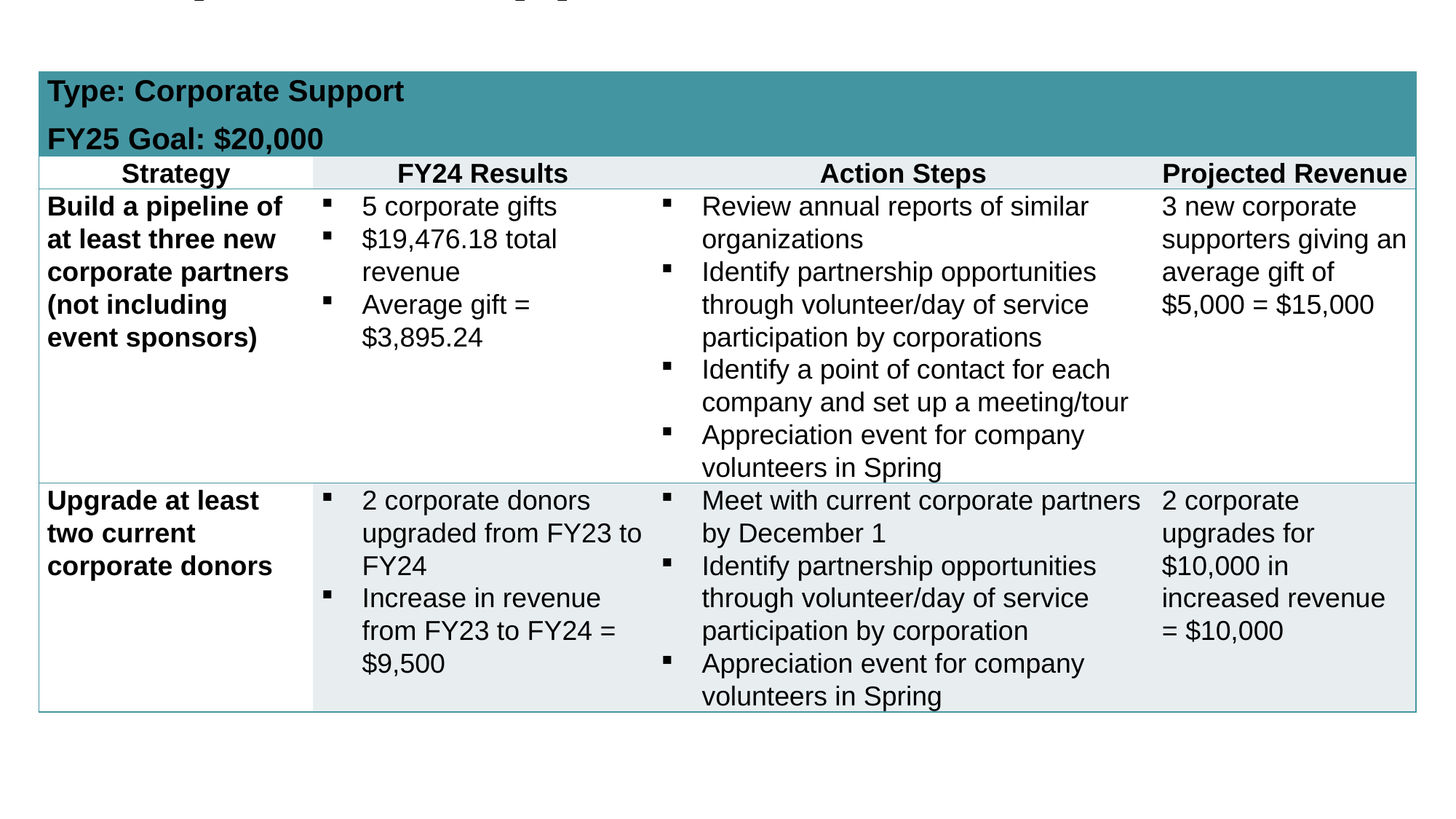

# Corporate Support
| Type: Corporate Support FY25 Goal: $20,000 |  |  |  |
| --- | --- | --- | --- |
| Strategy | FY24 Results | Action Steps | Projected Revenue |
| Build a pipeline of at least three new corporate partners (not including event sponsors) | 5 corporate gifts $19,476.18 total revenue Average gift = $3,895.24 | Review annual reports of similar organizations Identify partnership opportunities through volunteer/day of service participation by corporations Identify a point of contact for each company and set up a meeting/tour Appreciation event for company volunteers in Spring | 3 new corporate supporters giving an average gift of $5,000 = $15,000 |
| Upgrade at least two current corporate donors | 2 corporate donors upgraded from FY23 to FY24 Increase in revenue from FY23 to FY24 = $9,500 | Meet with current corporate partners by December 1 Identify partnership opportunities through volunteer/day of service participation by corporation Appreciation event for company volunteers in Spring | 2 corporate upgrades for $10,000 in increased revenue = $10,000 |